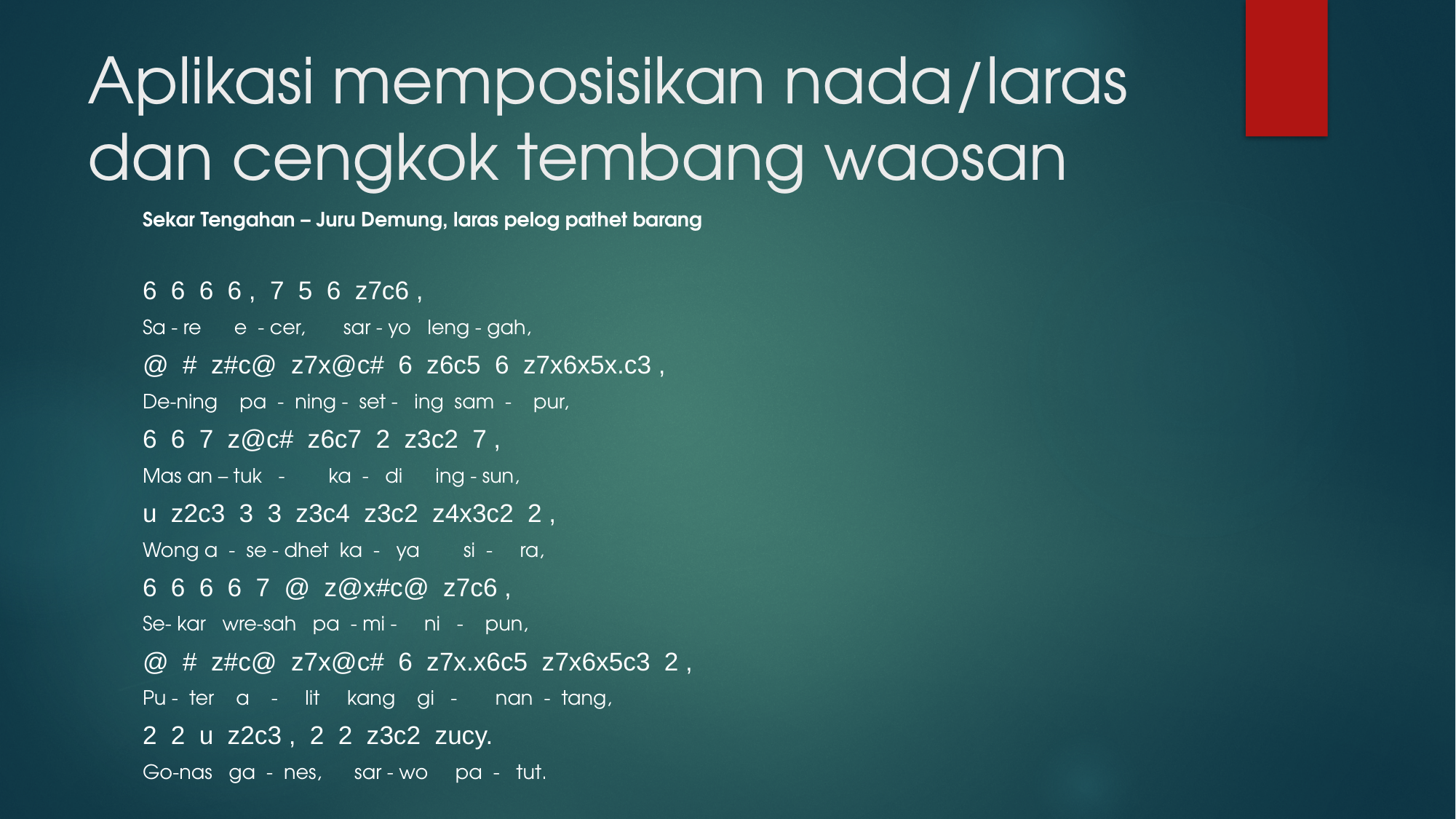

# Aplikasi memposisikan nada/laras dan cengkok tembang waosan
Sekar Tengahan – Juru Demung, laras pelog pathet barang

6  6  6  6 ,  7  5  6  z7c6 ,
Sa - re      e  - cer,       sar - yo   leng - gah,
@  #  z#c@  z7x@c#  6  z6c5  6  z7x6x5x.c3 ,
De-ning    pa  -  ning -  set -   ing  sam  -    pur,
6  6  7  z@c#  z6c7  2  z3c2  7 ,
Mas an – tuk   -        ka  -   di      ing - sun,
u  z2c3  3  3  z3c4  z3c2  z4x3c2  2 ,
Wong a  -  se - dhet  ka  -   ya        si  -     ra,
6  6  6  6  7  @  z@x#c@  z7c6 ,
Se- kar   wre-sah   pa  - mi -     ni   -    pun,
@  #  z#c@  z7x@c#  6  z7x.x6c5  z7x6x5c3  2 ,
Pu -  ter    a    -     lit     kang    gi   -       nan  -  tang,
2  2  u  z2c3 ,  2  2  z3c2  zucy.
Go-nas   ga  -  nes,      sar - wo     pa  -   tut.